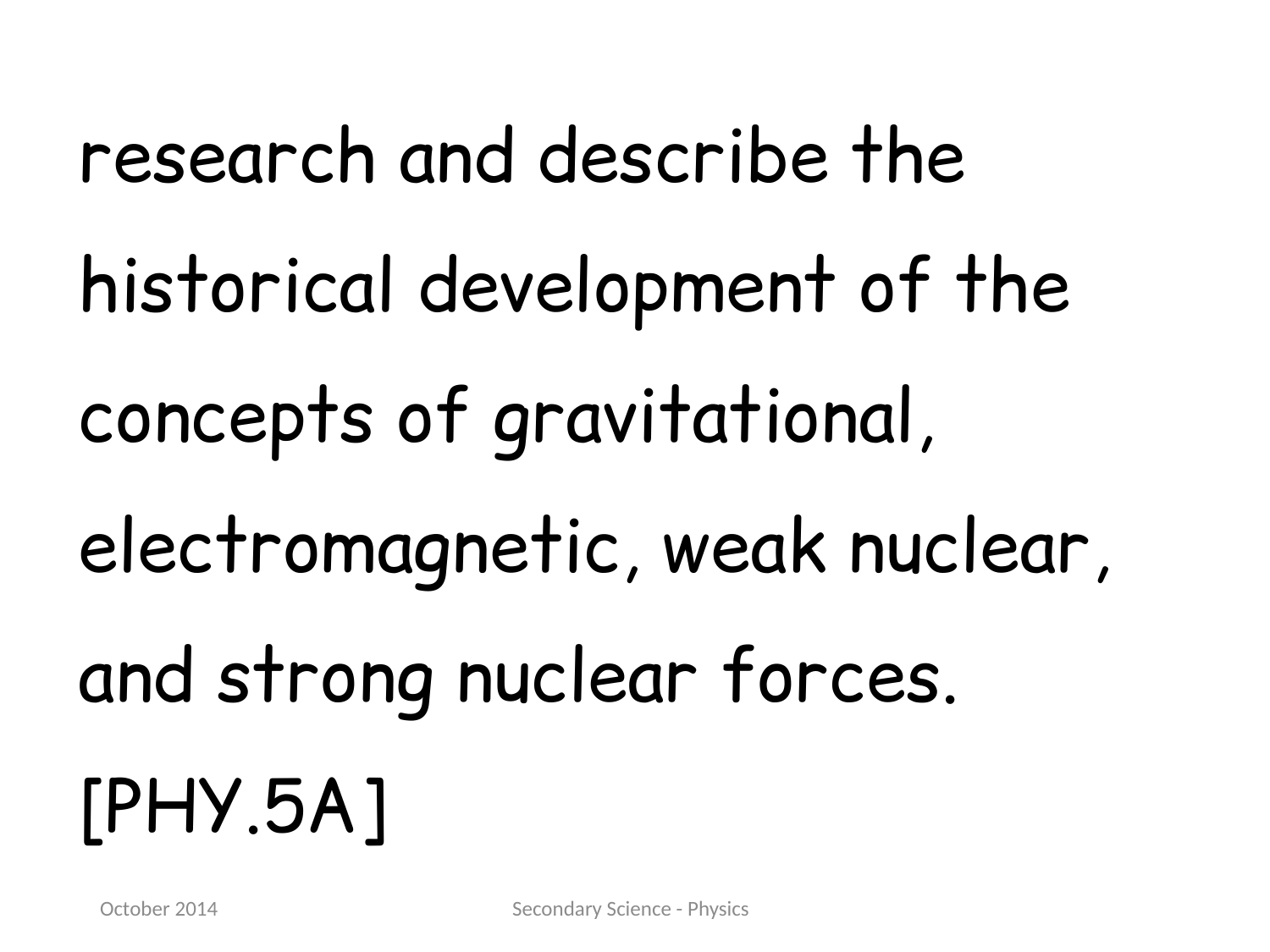

research and describe the historical development of the concepts of gravitational, electromagnetic, weak nuclear, and strong nuclear forces.[PHY.5A]
October 2014
Secondary Science - Physics